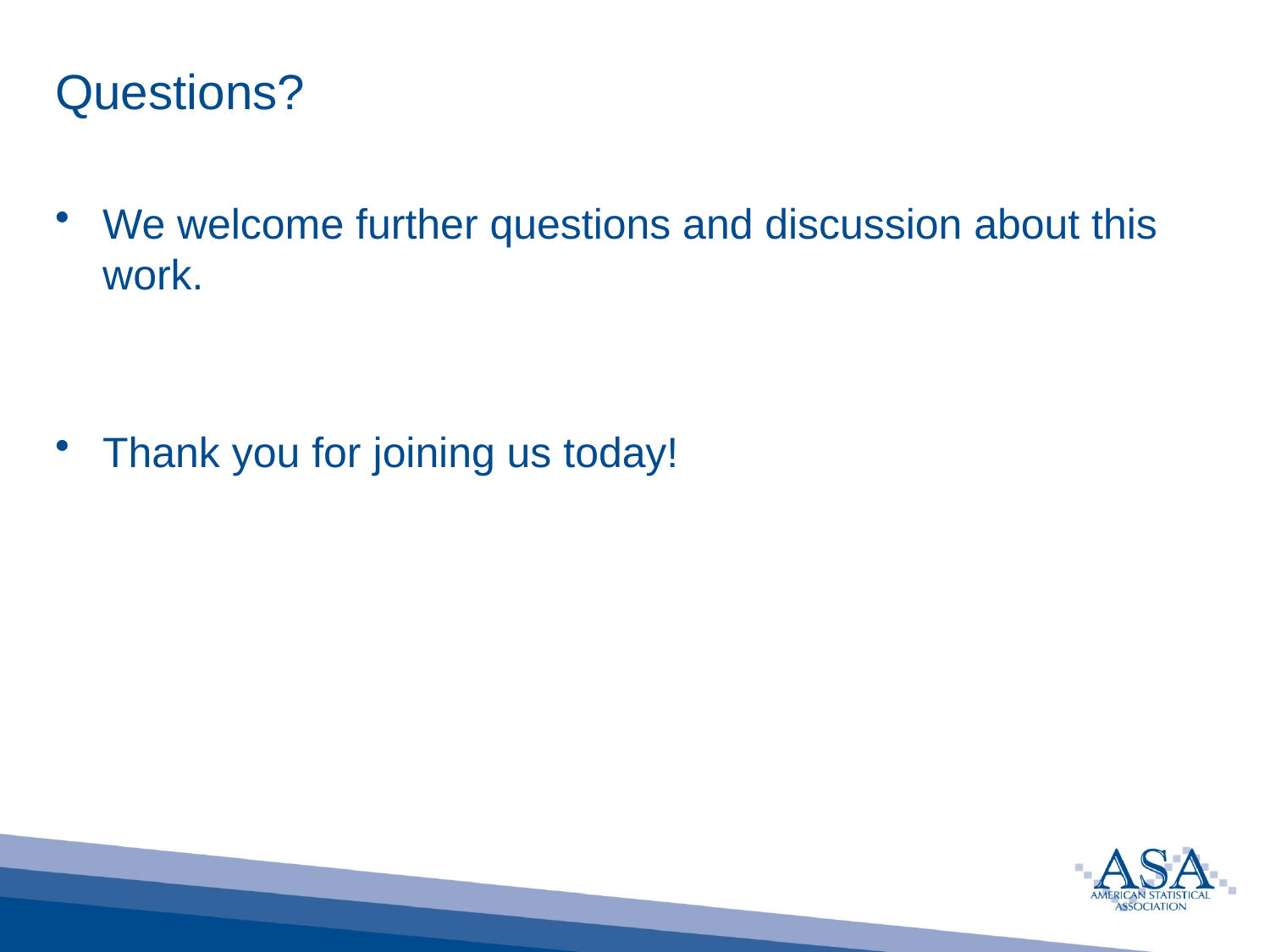

# Questions?
We welcome further questions and discussion about this work.

Thank you for joining us today!